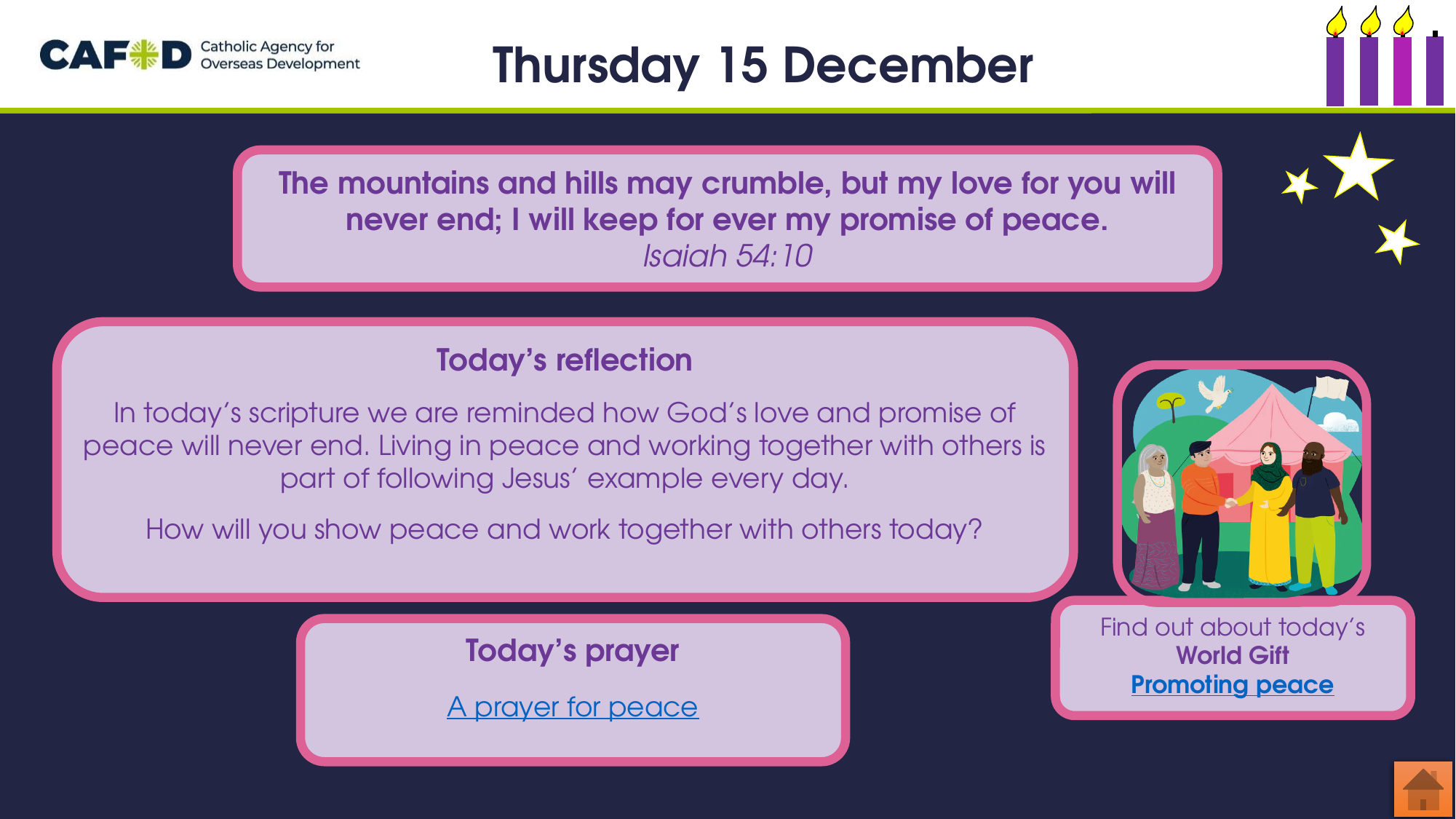

Thursday 15 December

The mountains and hills may crumble, but my love for you will never end; I will keep for ever my promise of peace.
Isaiah 54:10
Today’s reflection
In today’s scripture we are reminded how God’s love and promise of peace will never end. Living in peace and working together with others is part of following Jesus’ example every day.
How will you show peace and work together with others today?

Find out about today’s World Gift
Promoting peace
Today’s prayer

A prayer for peace